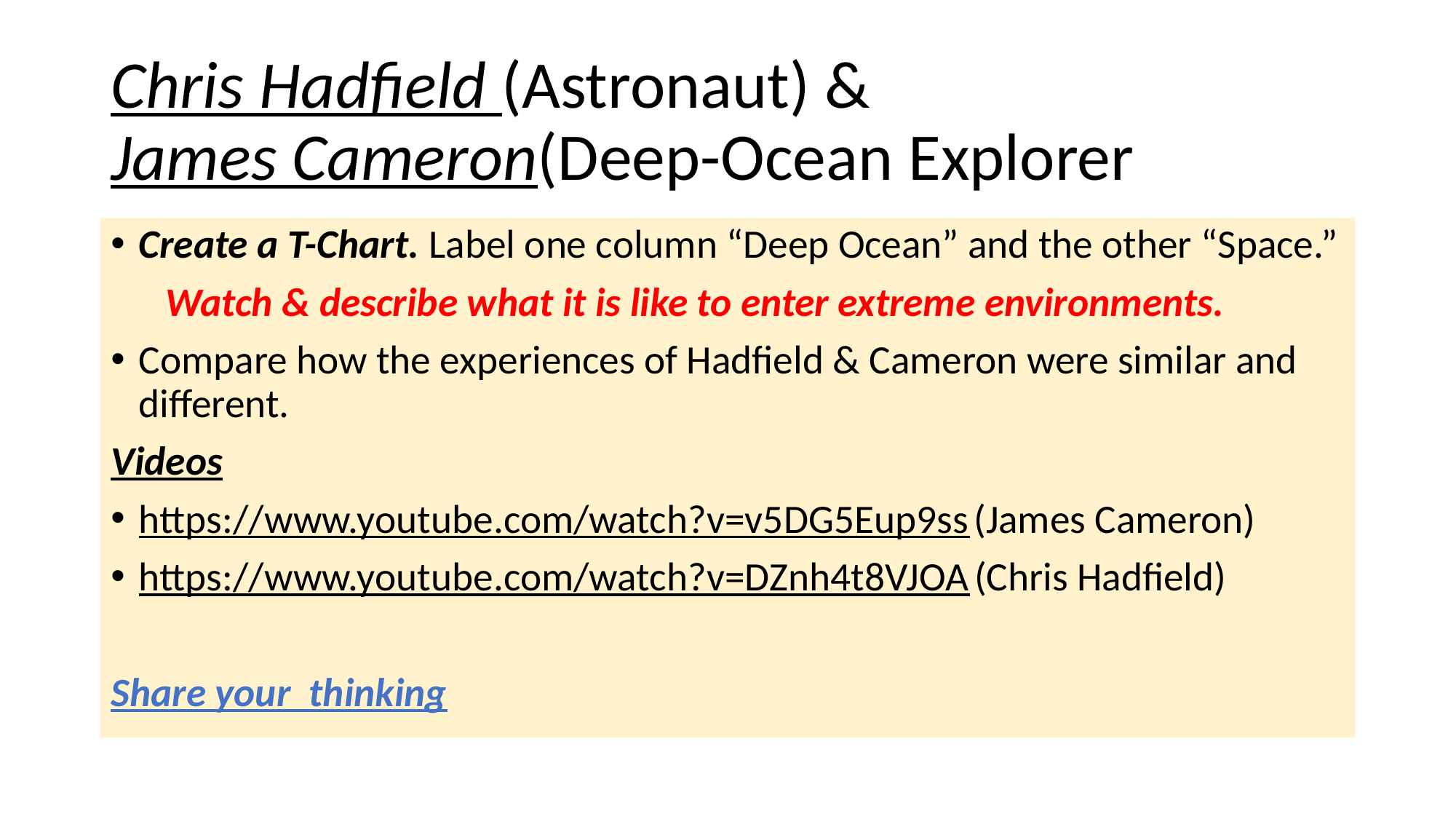

# Chris Hadfield (Astronaut) & James Cameron(Deep-Ocean Explorer
Create a T-Chart. Label one column “Deep Ocean” and the other “Space.”
      Watch & describe what it is like to enter extreme environments.
Compare how the experiences of Hadfield & Cameron were similar and different.
Videos
https://www.youtube.com/watch?v=v5DG5Eup9ss (James Cameron)
https://www.youtube.com/watch?v=DZnh4t8VJOA (Chris Hadfield)

Share your  thinking